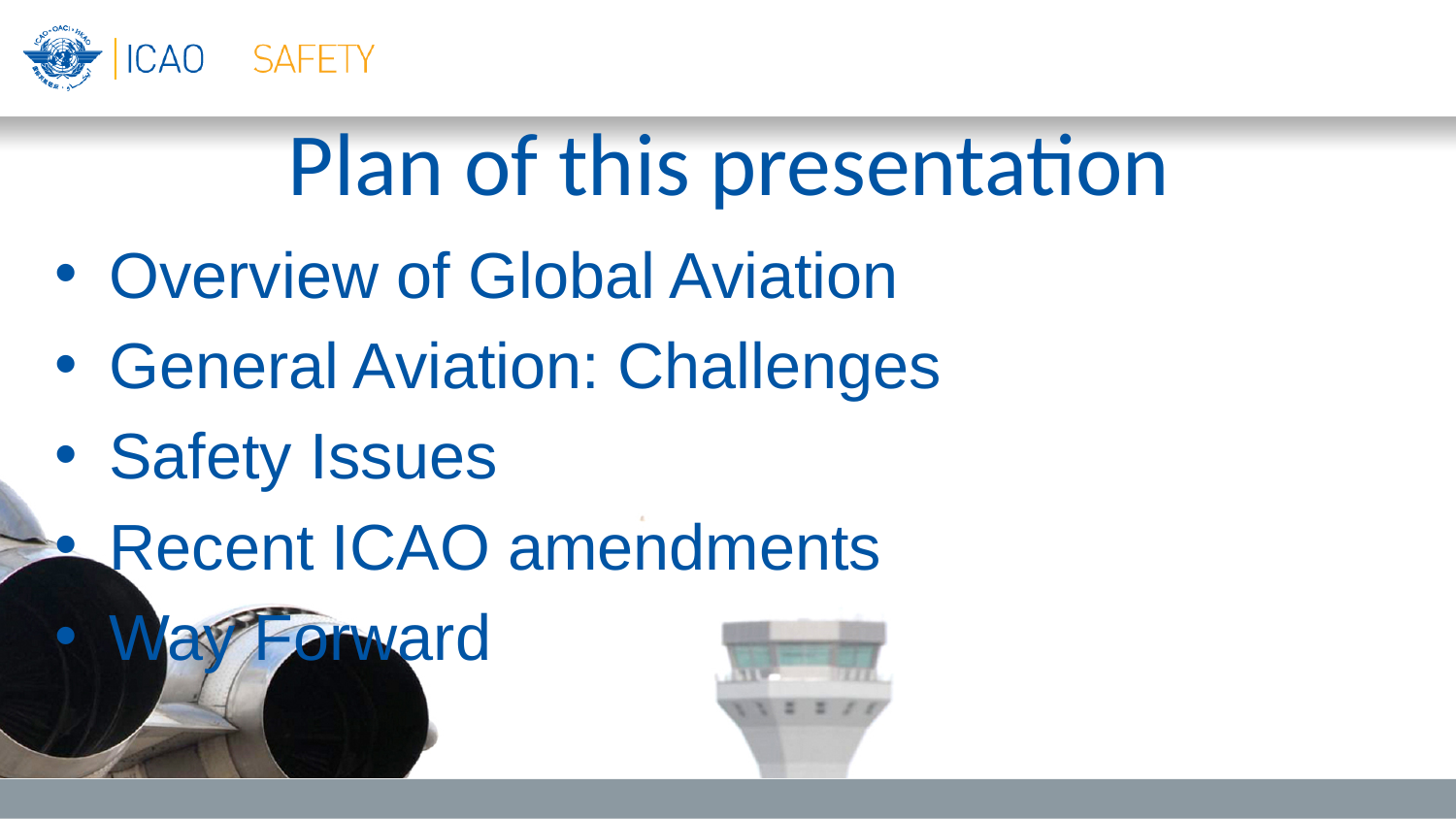

# Plan of this presentation
Overview of Global Aviation
General Aviation: Challenges
Safety Issues
Recent ICAO amendments
Way Forward